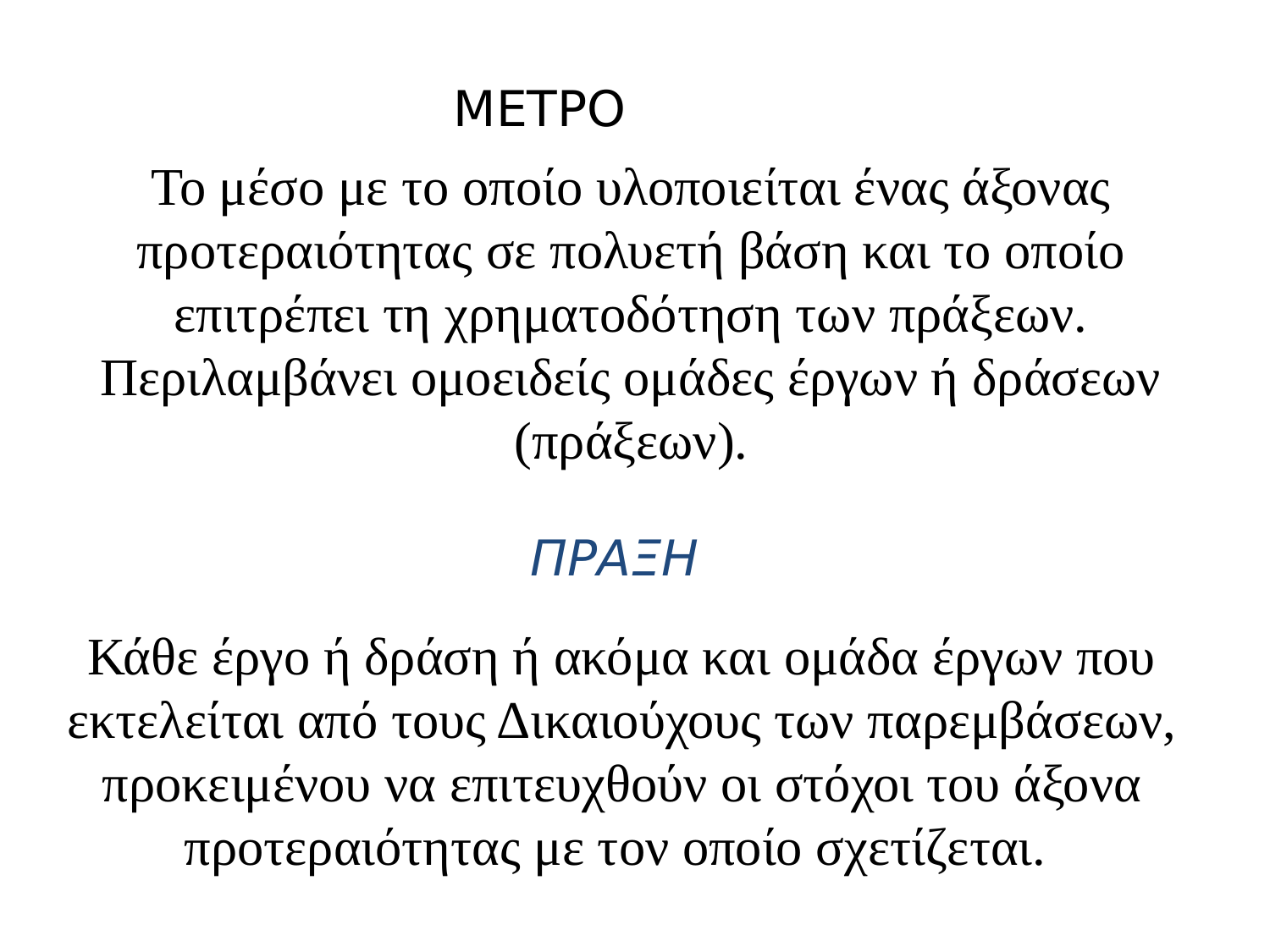

ΜΕΤΡΟ
Το μέσο με το οποίο υλοποιείται ένας άξονας προτεραιότητας σε πολυετή βάση και το οποίο επιτρέπει τη χρηματοδότηση των πράξεων. Περιλαμβάνει ομοειδείς ομάδες έργων ή δράσεων (πράξεων).
ΠΡΑΞΗ
Κάθε έργο ή δράση ή ακόμα και ομάδα έργων που εκτελείται από τους Δικαιούχους των παρεμβάσεων, προκειμένου να επιτευχθούν οι στόχοι του άξονα προτεραιότητας με τον οποίο σχετίζεται.